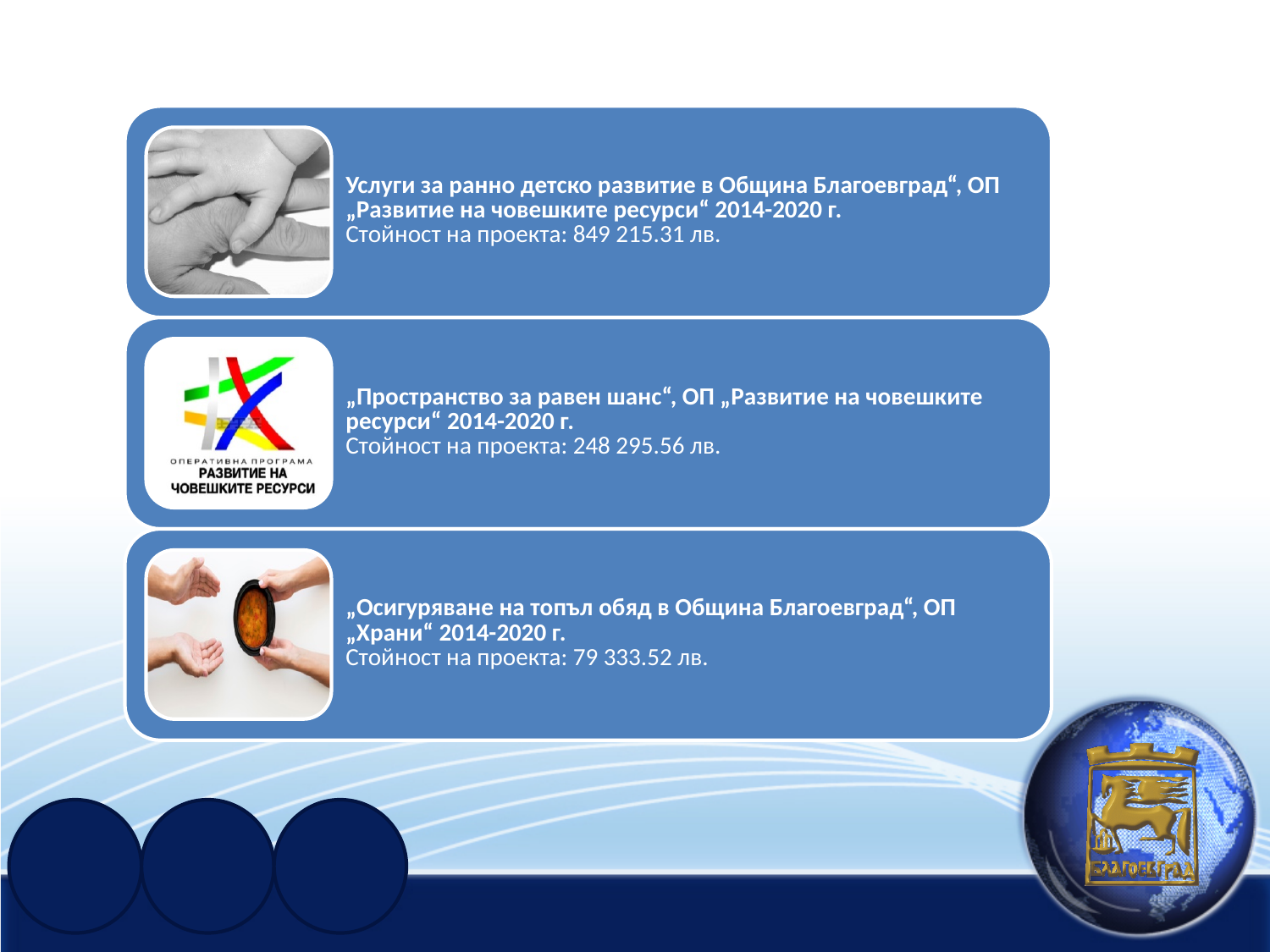

Услуги за ранно детско развитие в Община Благоевград“, ОП „Развитие на човешките ресурси“ 2014-2020 г.
Стойност на проекта: 849 215.31 лв.
„Пространство за равен шанс“, ОП „Развитие на човешките ресурси“ 2014-2020 г.
Стойност на проекта: 248 295.56 лв.
„Осигуряване на топъл обяд в Община Благоевград“, ОП „Храни“ 2014-2020 г.
Стойност на проекта: 79 333.52 лв.